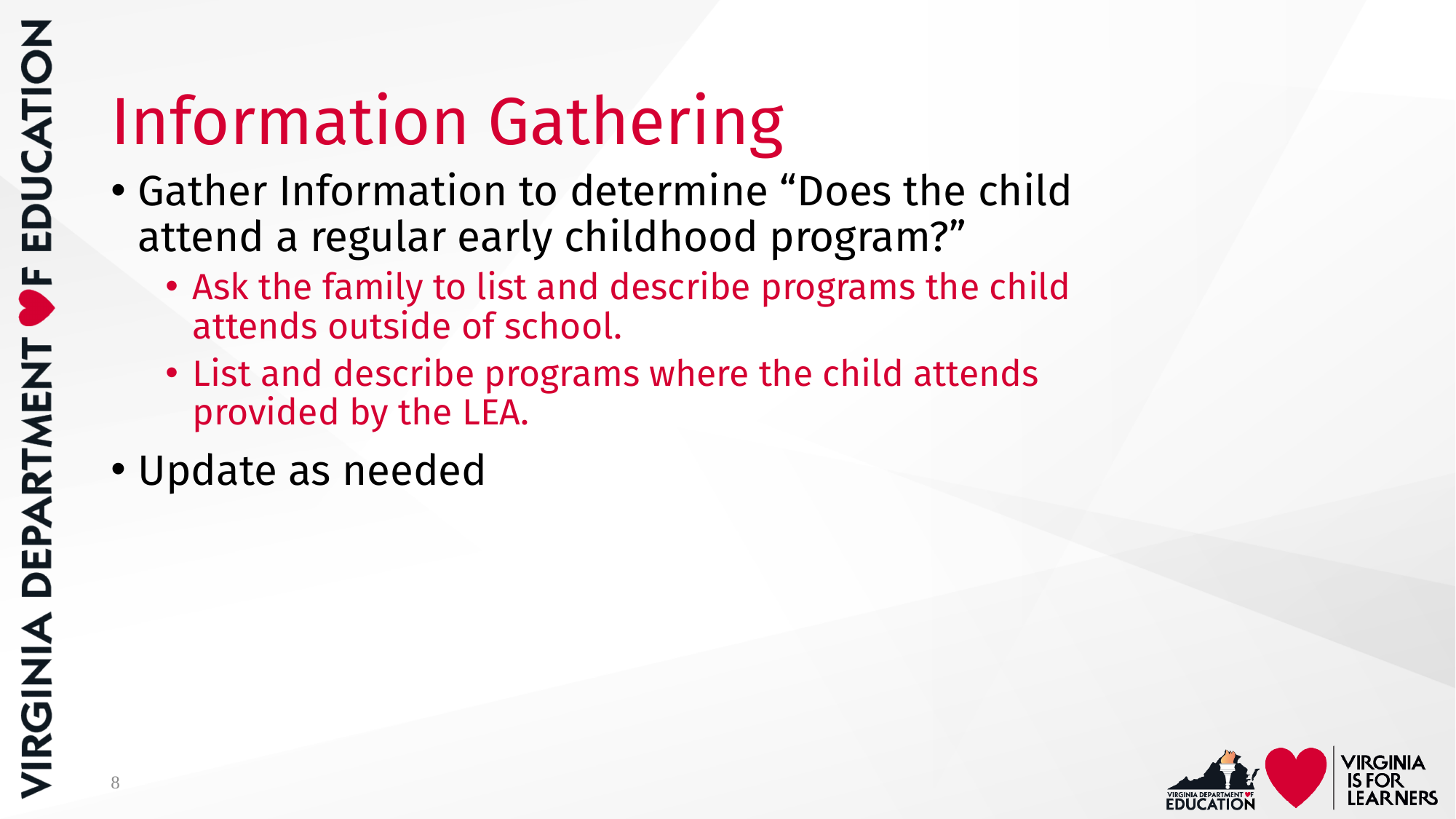

# Information Gathering
Gather Information to determine “Does the child attend a regular early childhood program?”
Ask the family to list and describe programs the child attends outside of school.
List and describe programs where the child attends provided by the LEA.
Update as needed

8